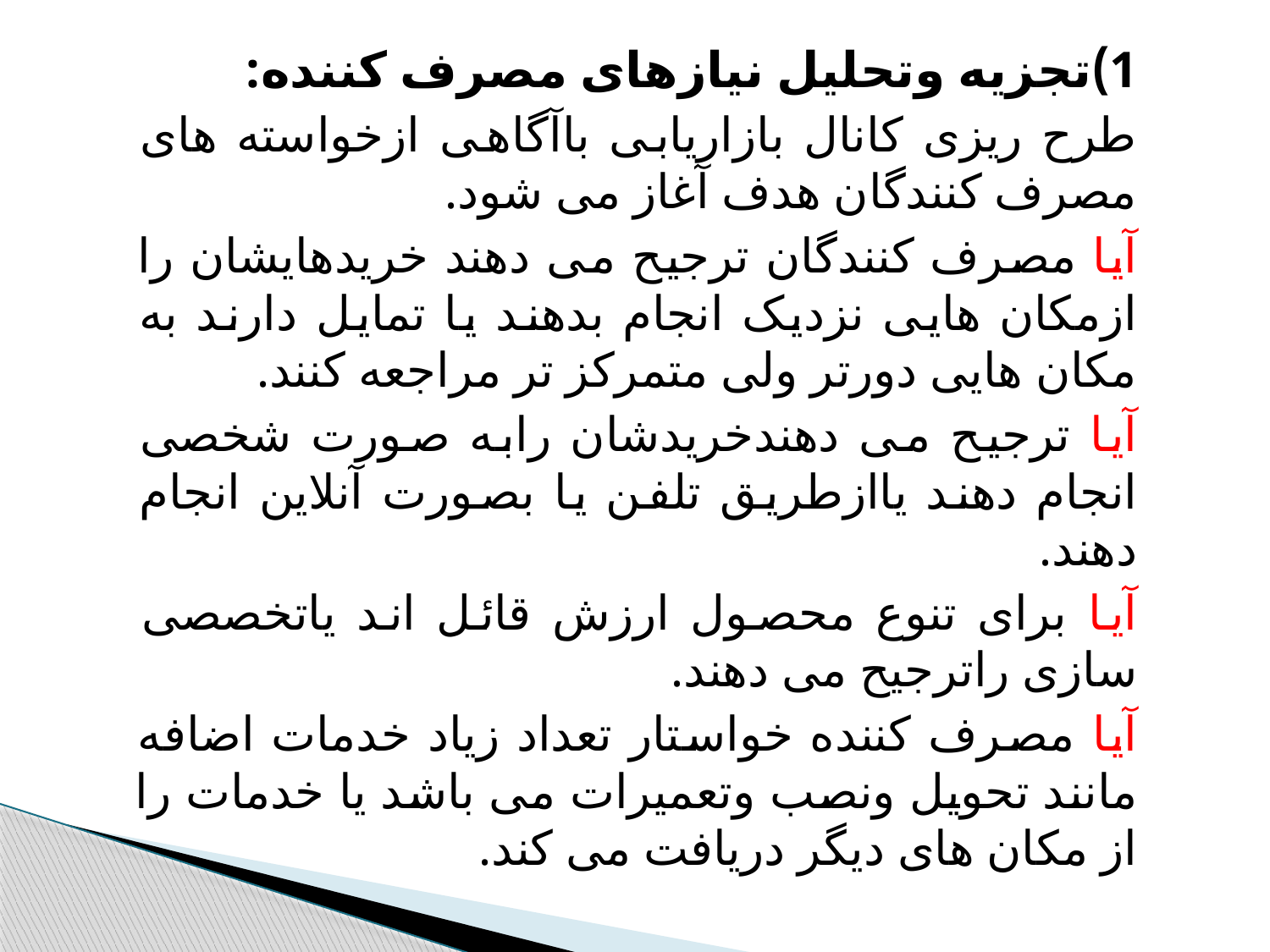

1)تجزیه وتحلیل نیازهای مصرف کننده:
طرح ریزی کانال بازاریابی باآگاهی ازخواسته های مصرف کنندگان هدف آغاز می شود.
آیا مصرف کنندگان ترجیح می دهند خریدهایشان را ازمکان هایی نزدیک انجام بدهند یا تمایل دارند به مکان هایی دورتر ولی متمرکز تر مراجعه کنند.
آیا ترجیح می دهندخریدشان رابه صورت شخصی انجام دهند یاازطریق تلفن یا بصورت آنلاین انجام دهند.
آیا برای تنوع محصول ارزش قائل اند یاتخصصی سازی راترجیح می دهند.
آیا مصرف کننده خواستار تعداد زیاد خدمات اضافه مانند تحویل ونصب وتعمیرات می باشد یا خدمات را از مکان های دیگر دریافت می کند.